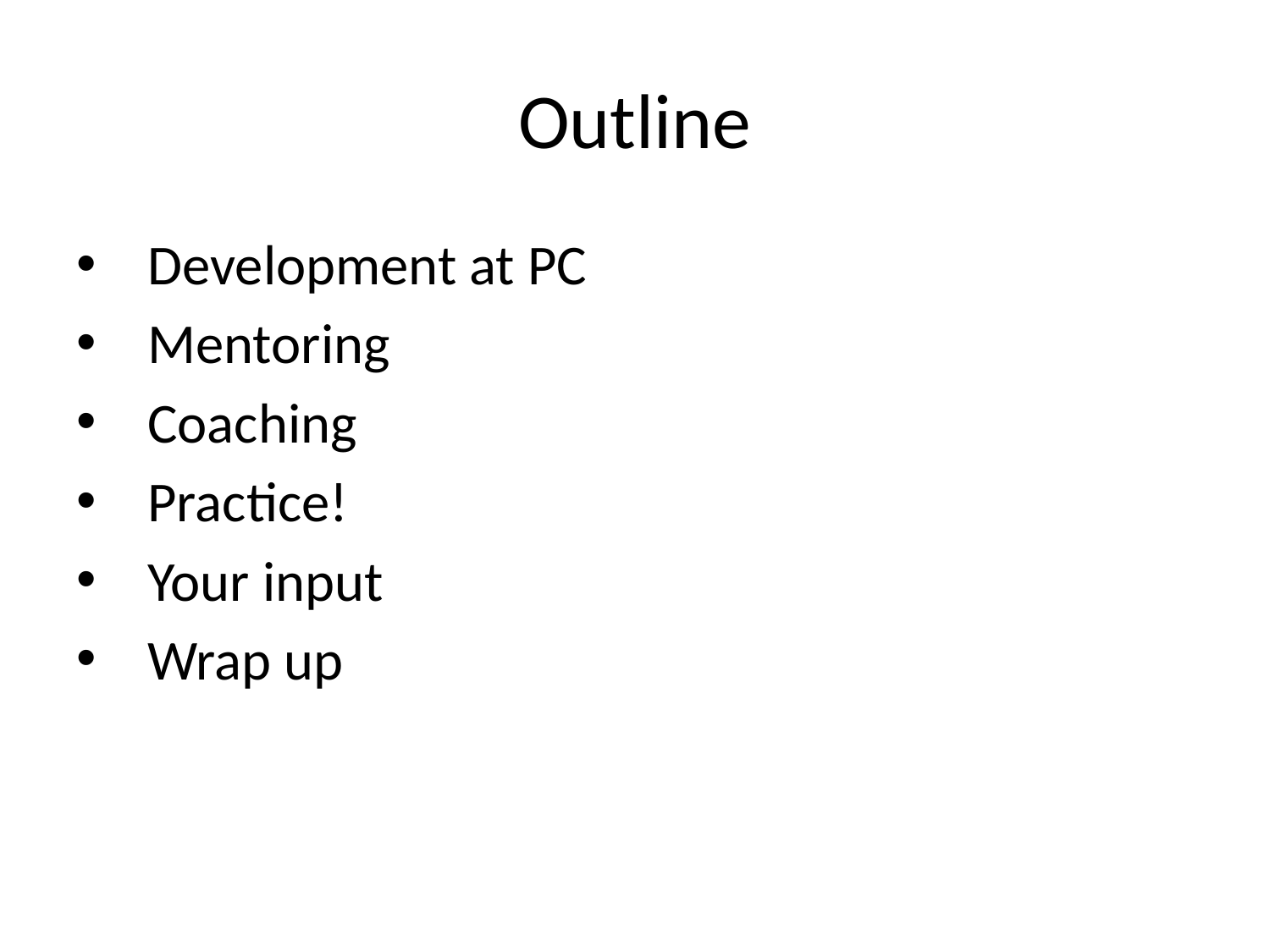

# Outline
Development at PC
Mentoring
Coaching
Practice!
Your input
Wrap up